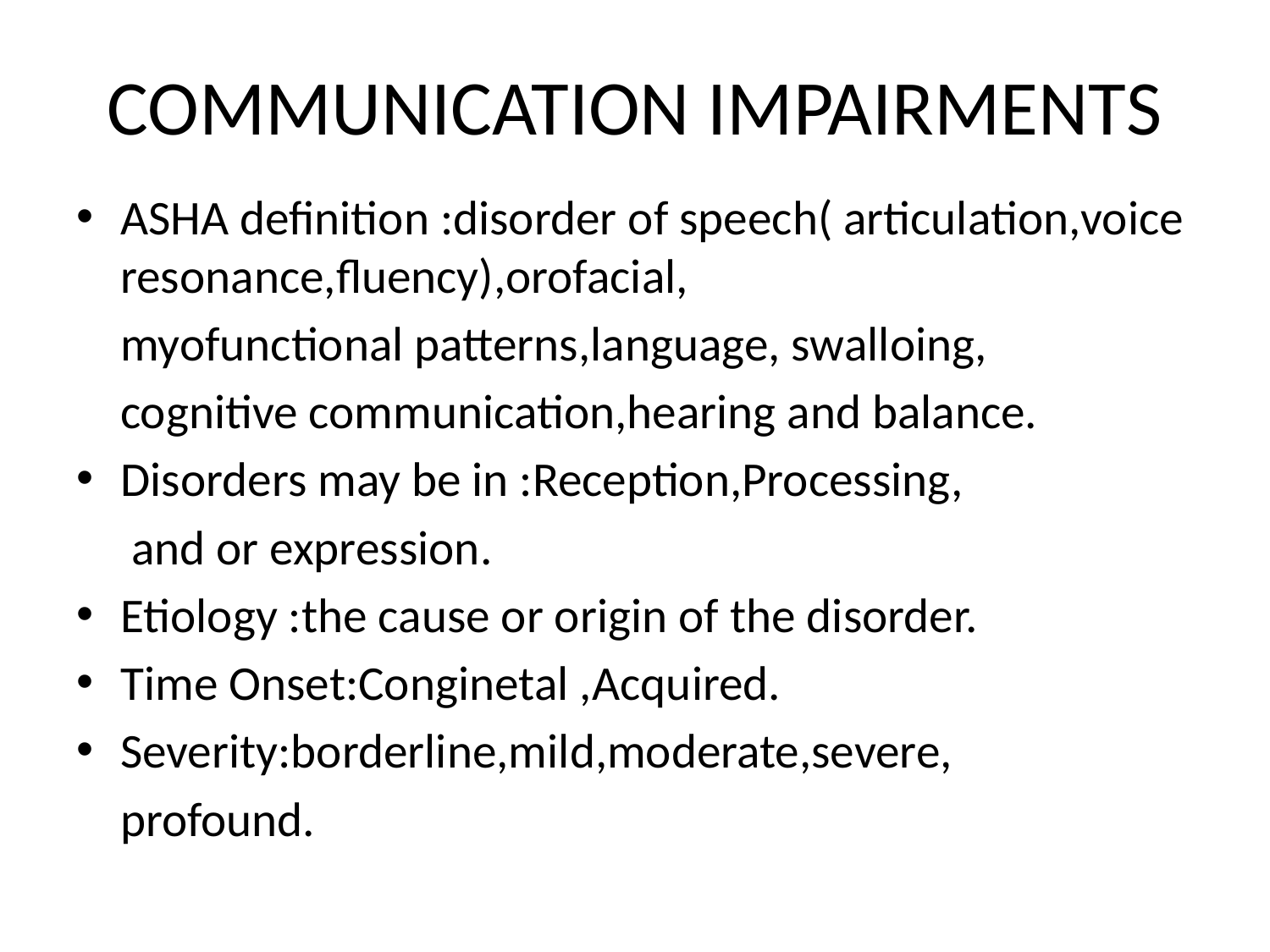

# COMMUNICATION IMPAIRMENTS
ASHA definition :disorder of speech( articulation,voice resonance,fluency),orofacial,
    myofunctional patterns,language, swalloing,
    cognitive communication,hearing and balance.
Disorders may be in :Reception,Processing,
     and or expression.
Etiology :the cause or origin of the disorder.
Time Onset:Conginetal ,Acquired.
Severity:borderline,mild,moderate,severe,
    profound.